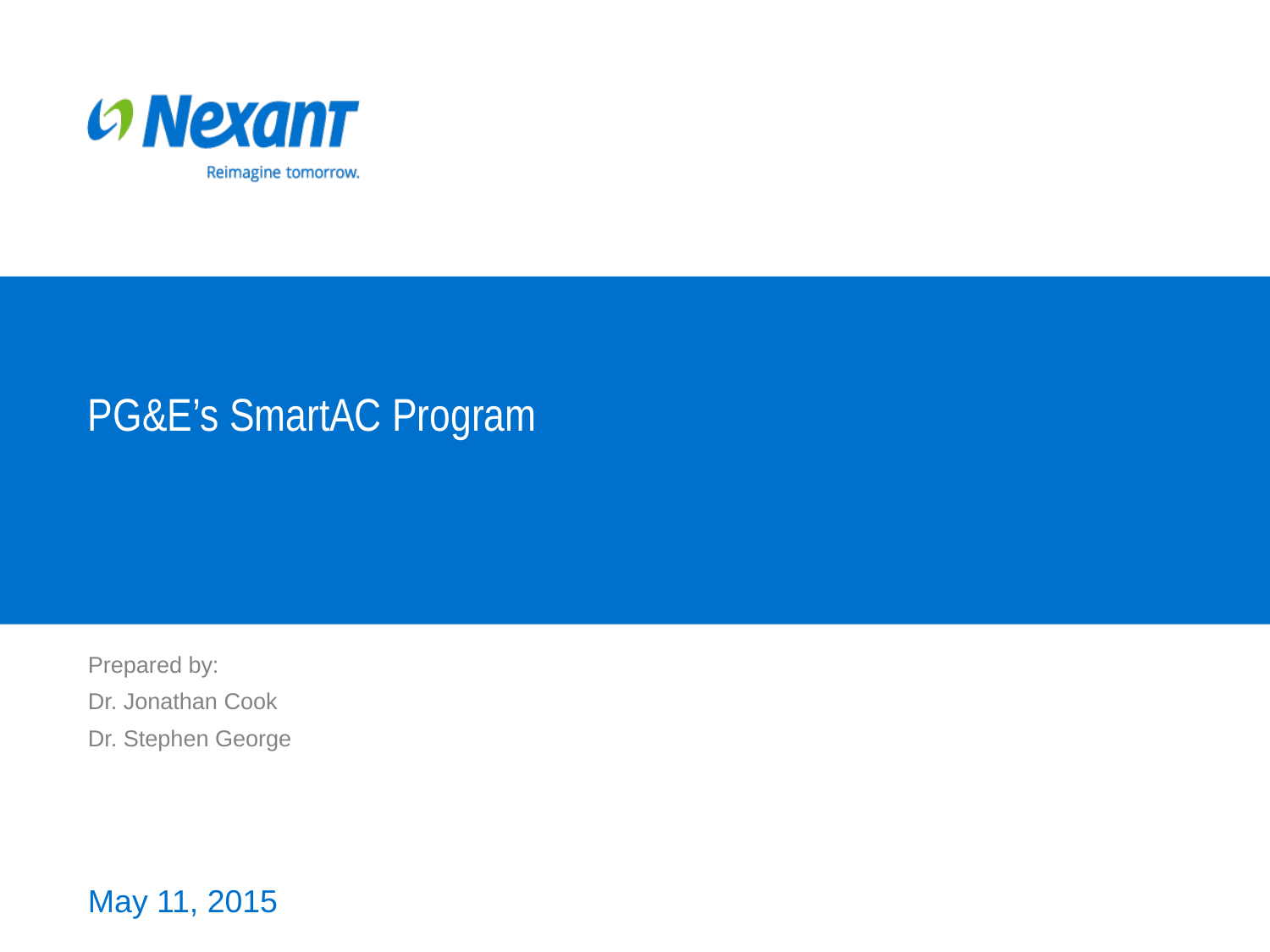

# PG&E’s SmartAC Program

Prepared by:
Dr. Jonathan Cook
Dr. Stephen George

May 11, 2015